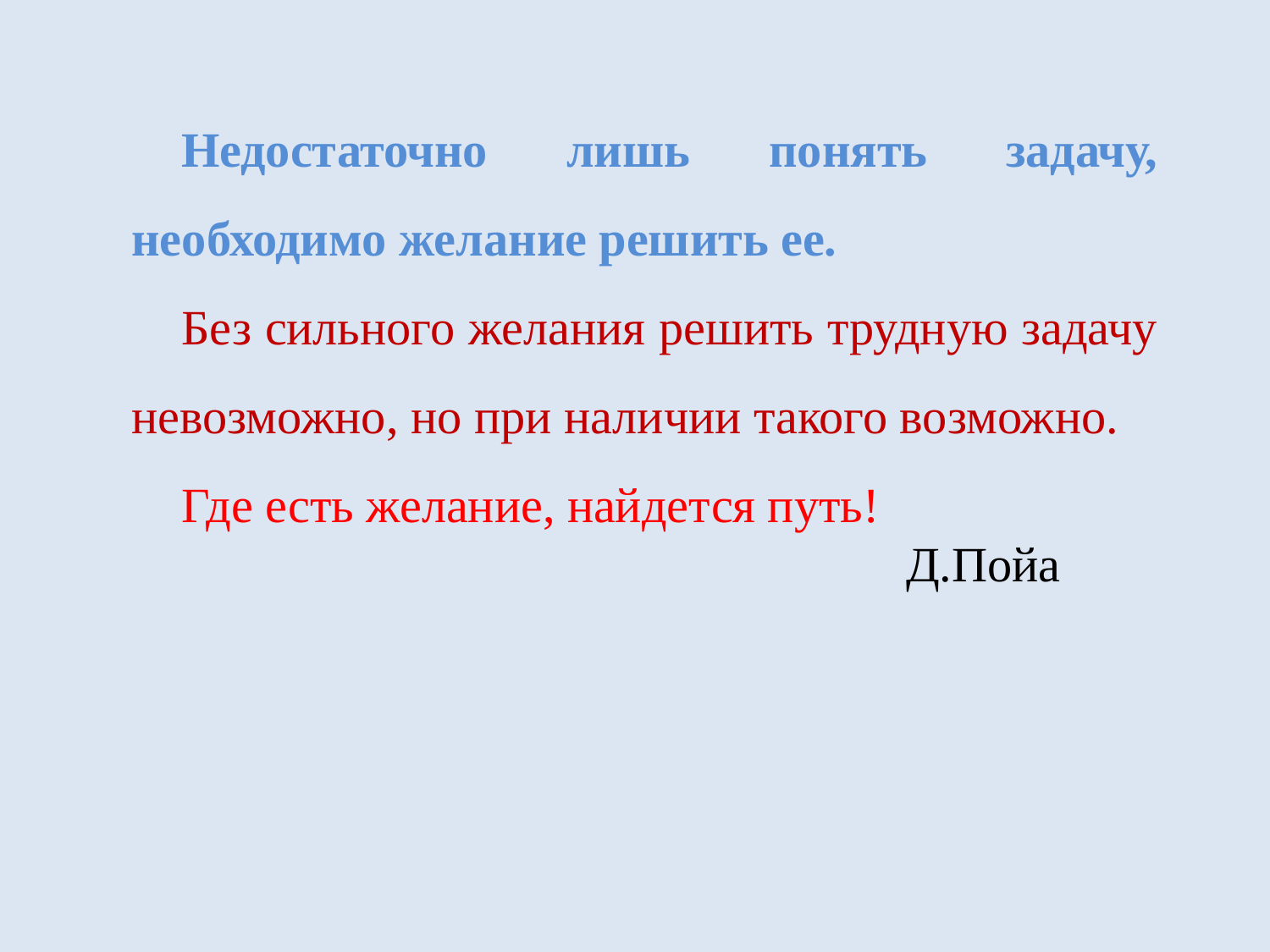

Недостаточно лишь понять задачу, необходимо желание решить ее.
Без сильного желания решить трудную задачу невозможно, но при наличии такого возможно.
Где есть желание, найдется путь!
						 Д.Пойа